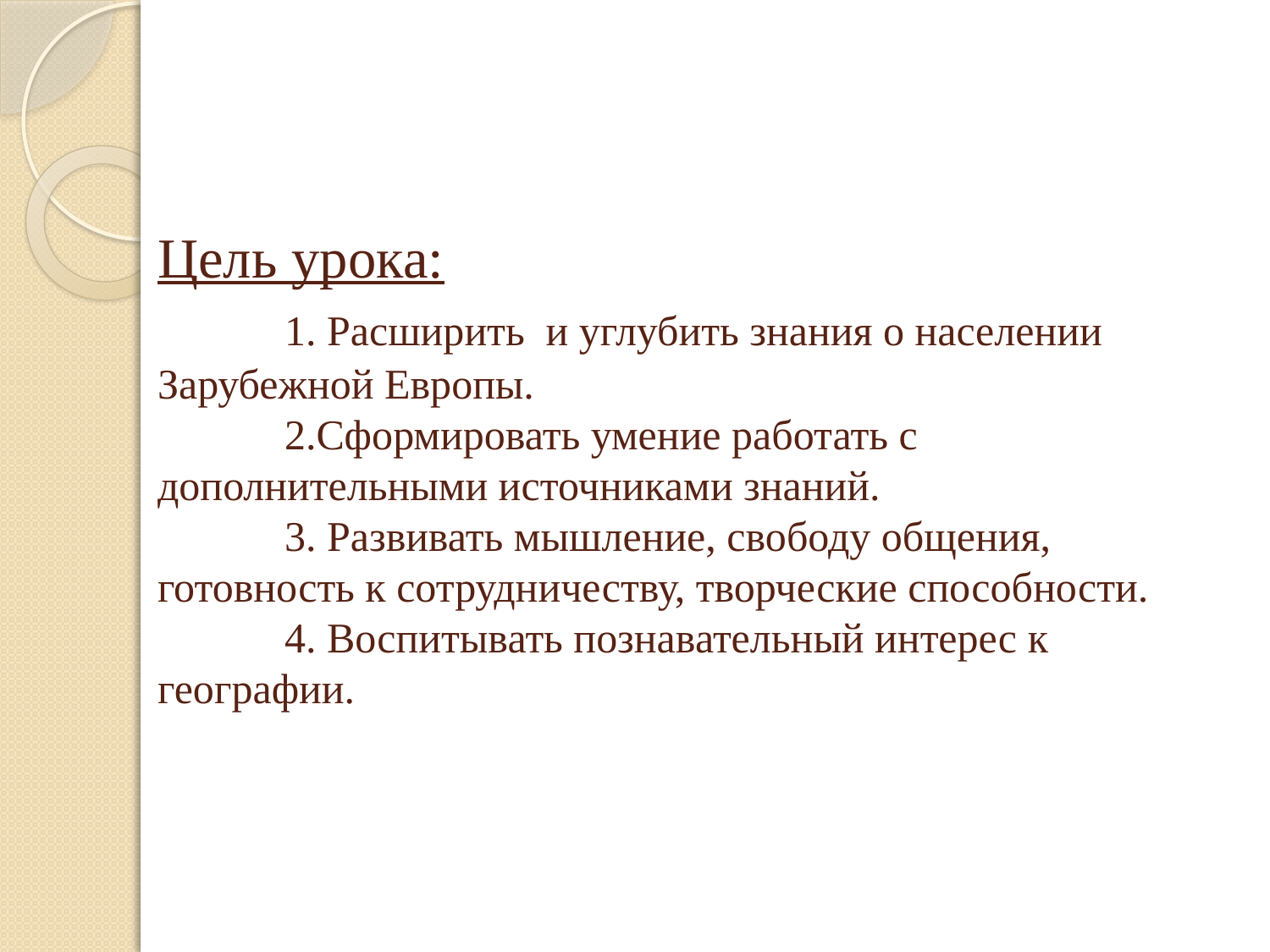

# Цель урока: 1. Расширить  и углубить знания о населении Зарубежной Европы. 2.Сформировать умение работать с дополнительными источниками знаний. 3. Развивать мышление, свободу общения, готовность к сотрудничеству, творческие способности. 4. Воспитывать познавательный интерес к географии.